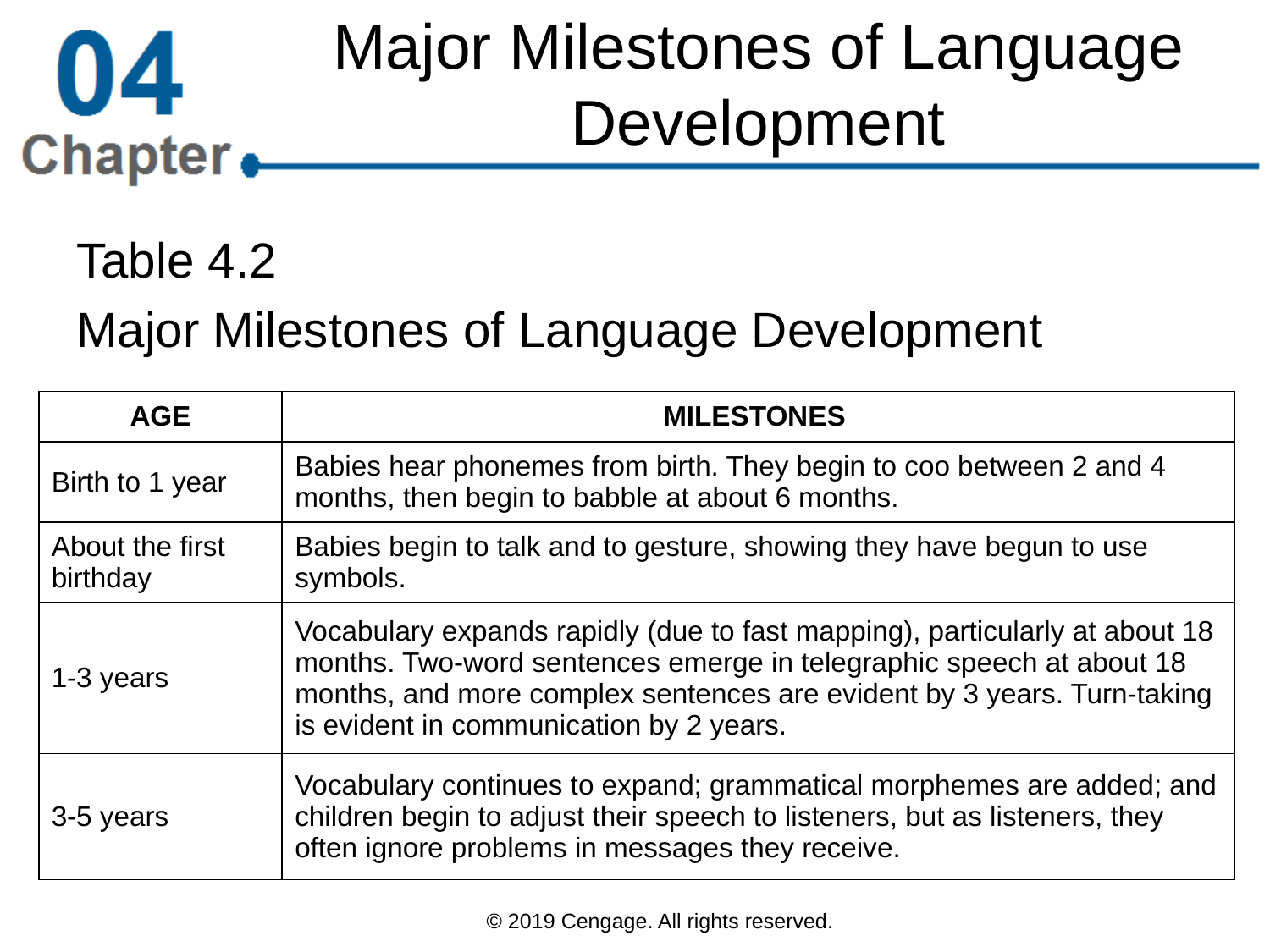

# Major Milestones of Language Development
Table 4.2
Major Milestones of Language Development
| AGE | MILESTONES |
| --- | --- |
| Birth to 1 year | Babies hear phonemes from birth. They begin to coo between 2 and 4 months, then begin to babble at about 6 months. |
| About the first birthday | Babies begin to talk and to gesture, showing they have begun to use symbols. |
| 1-3 years | Vocabulary expands rapidly (due to fast mapping), particularly at about 18 months. Two-word sentences emerge in telegraphic speech at about 18 months, and more complex sentences are evident by 3 years. Turn-taking is evident in communication by 2 years. |
| 3-5 years | Vocabulary continues to expand; grammatical morphemes are added; and children begin to adjust their speech to listeners, but as listeners, they often ignore problems in messages they receive. |